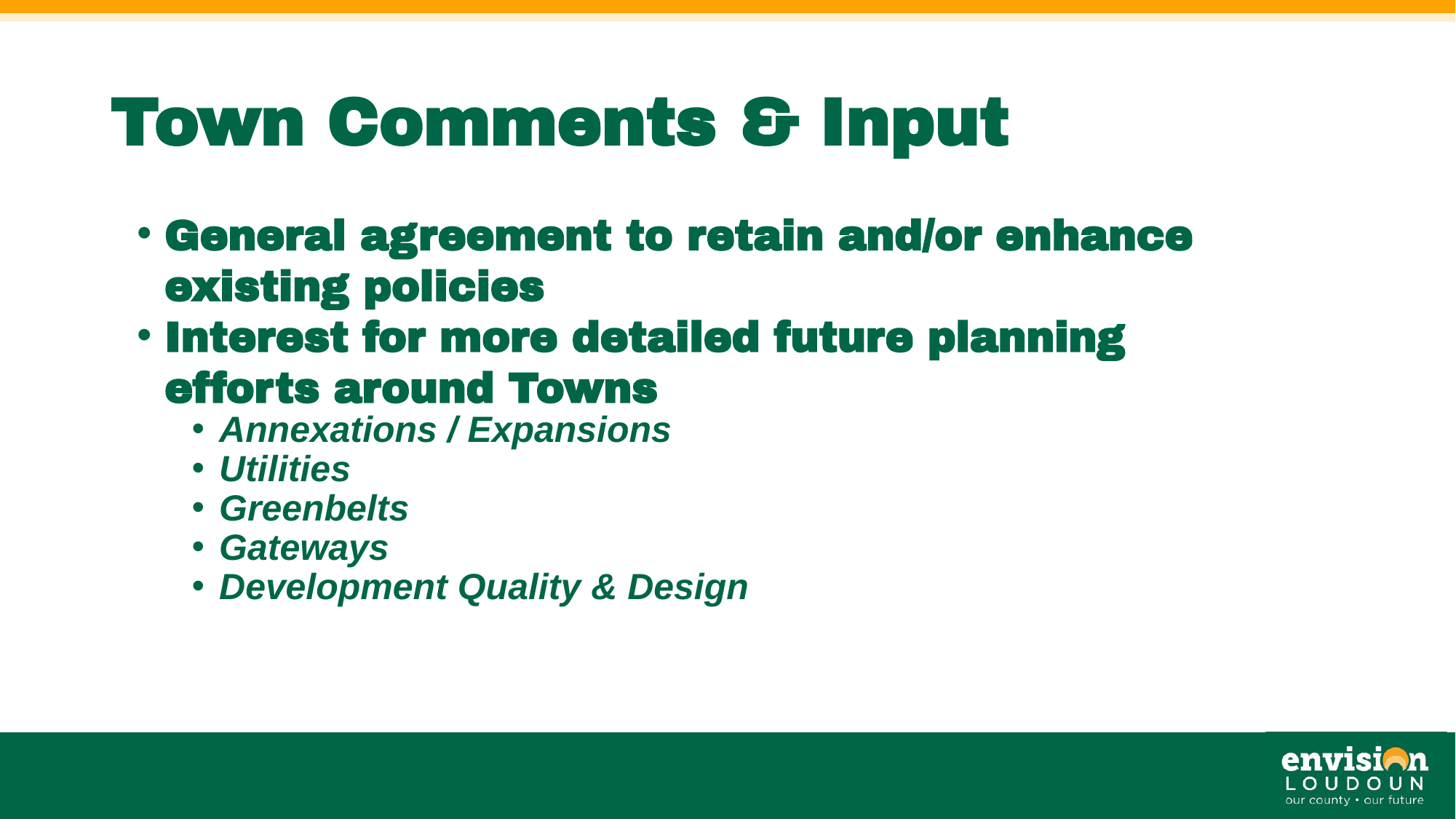

# Town Comments & Input
General agreement to retain and/or enhance existing policies
Interest for more detailed future planning efforts around Towns
Annexations / Expansions
Utilities
Greenbelts
Gateways
Development Quality & Design